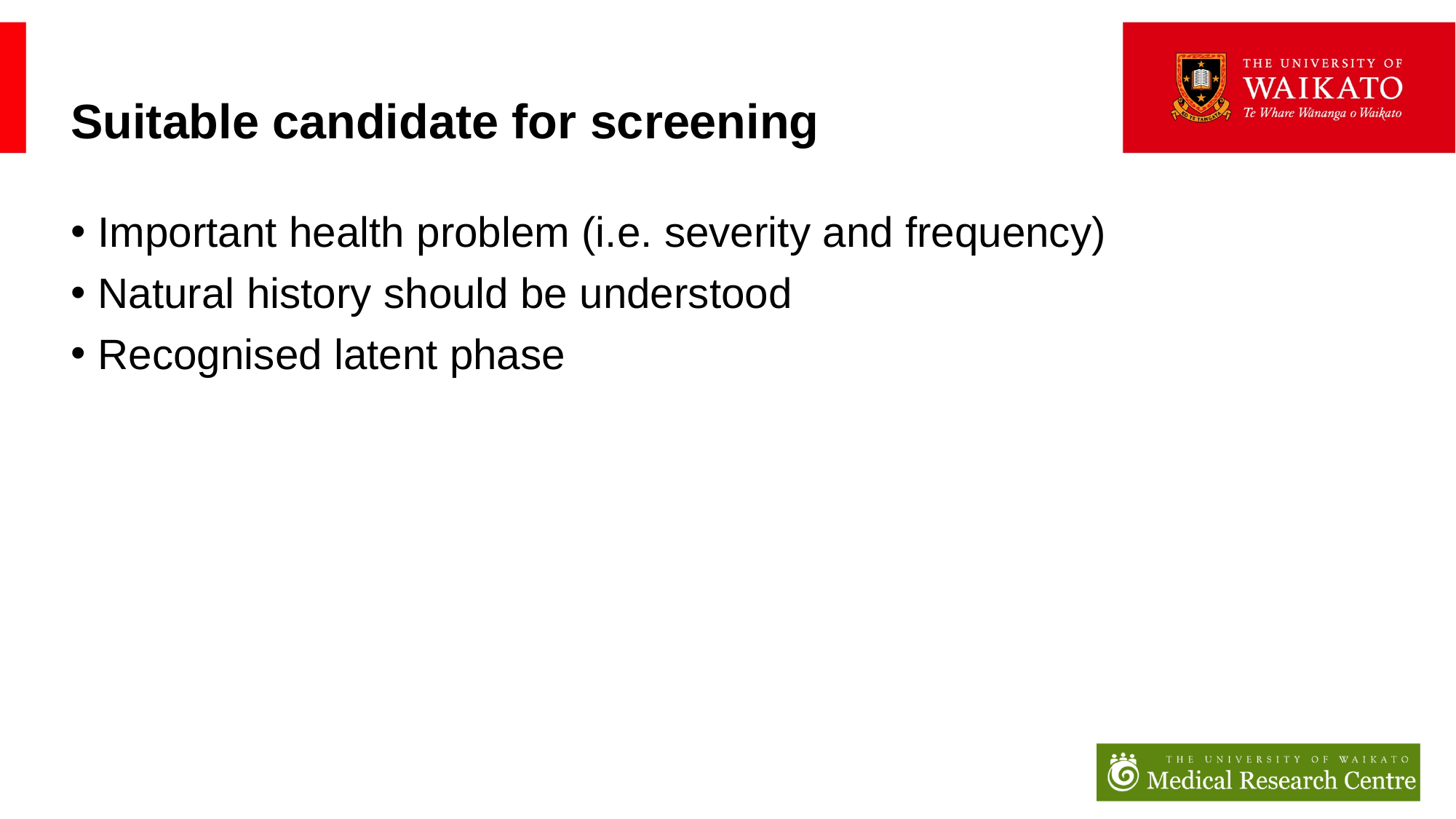

# Suitable candidate for screening
Important health problem (i.e. severity and frequency)
Natural history should be understood
Recognised latent phase